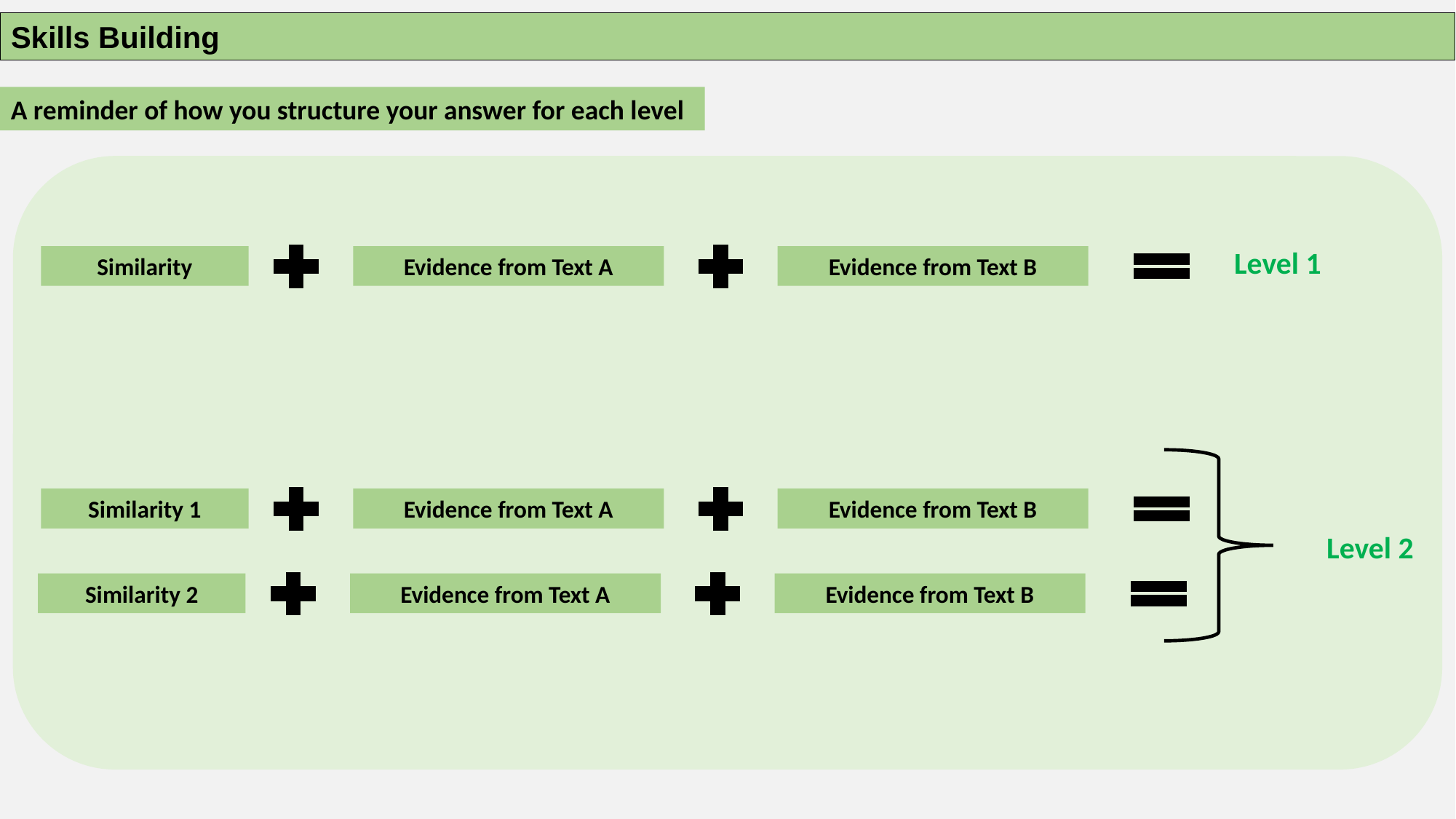

Skills Building
A reminder of how you structure your answer for each level

Level 1
Similarity
Evidence from Text A
Evidence from Text B

Similarity 1
Evidence from Text A
Evidence from Text B

Level 2

Similarity 2
Evidence from Text A
Evidence from Text B